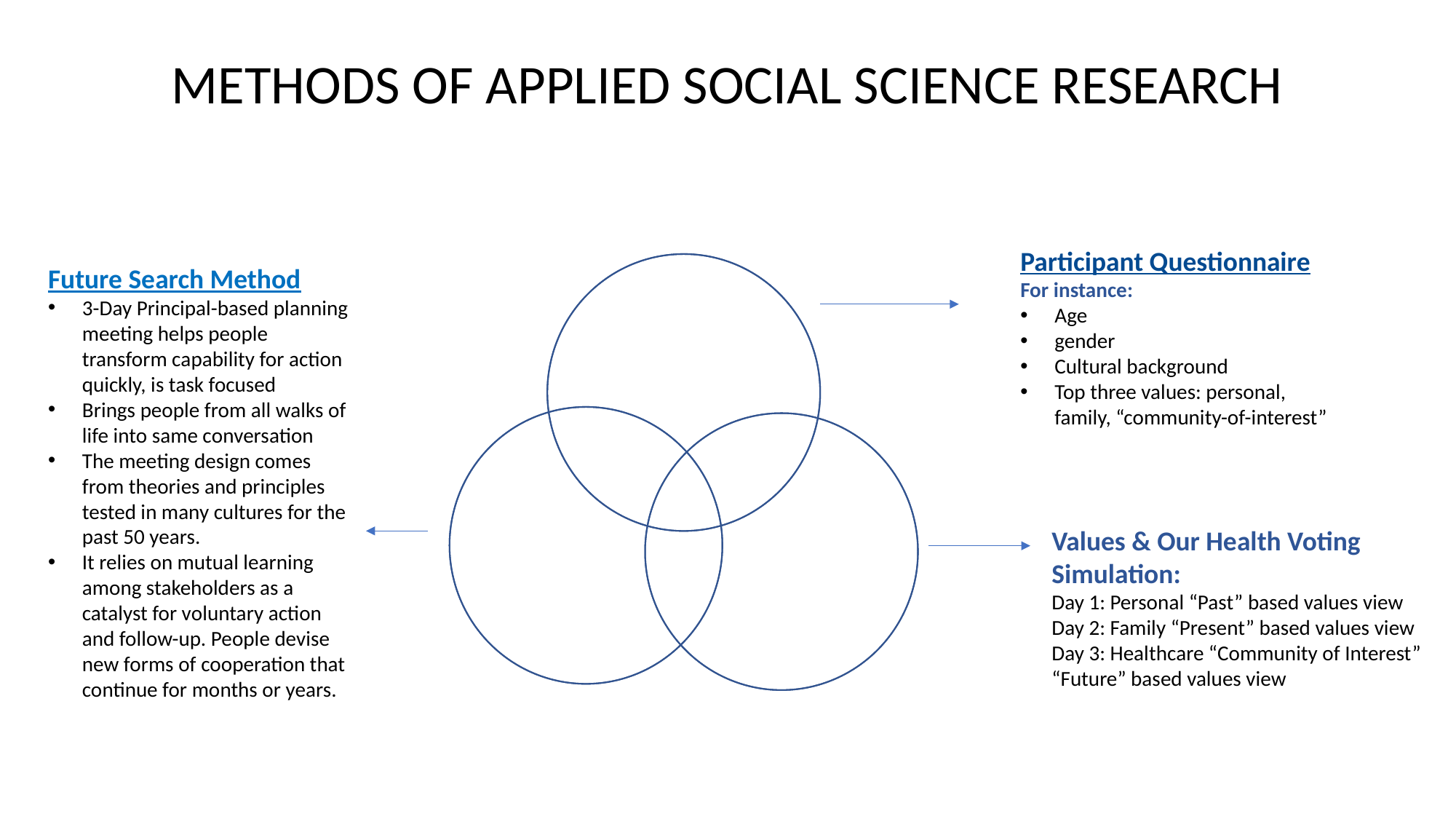

# METHODS OF APPLIED SOCIAL SCIENCE RESEARCH
Participant Questionnaire  For instance:
Age
gender
Cultural background
Top three values: personal, family, “community-of-interest”

Future Search Method
3-Day Principal-based planning meeting helps people transform capability for action quickly, is task focused
Brings people from all walks of life into same conversation
The meeting design comes from theories and principles tested in many cultures for the past 50 years.
It relies on mutual learning among stakeholders as a catalyst for voluntary action and follow-up. People devise new forms of cooperation that continue for months or years.

Values & Our Health Voting Simulation:
Day 1: Personal “Past” based values view
Day 2: Family “Present” based values view
Day 3: Healthcare “Community of Interest” “Future” based values view